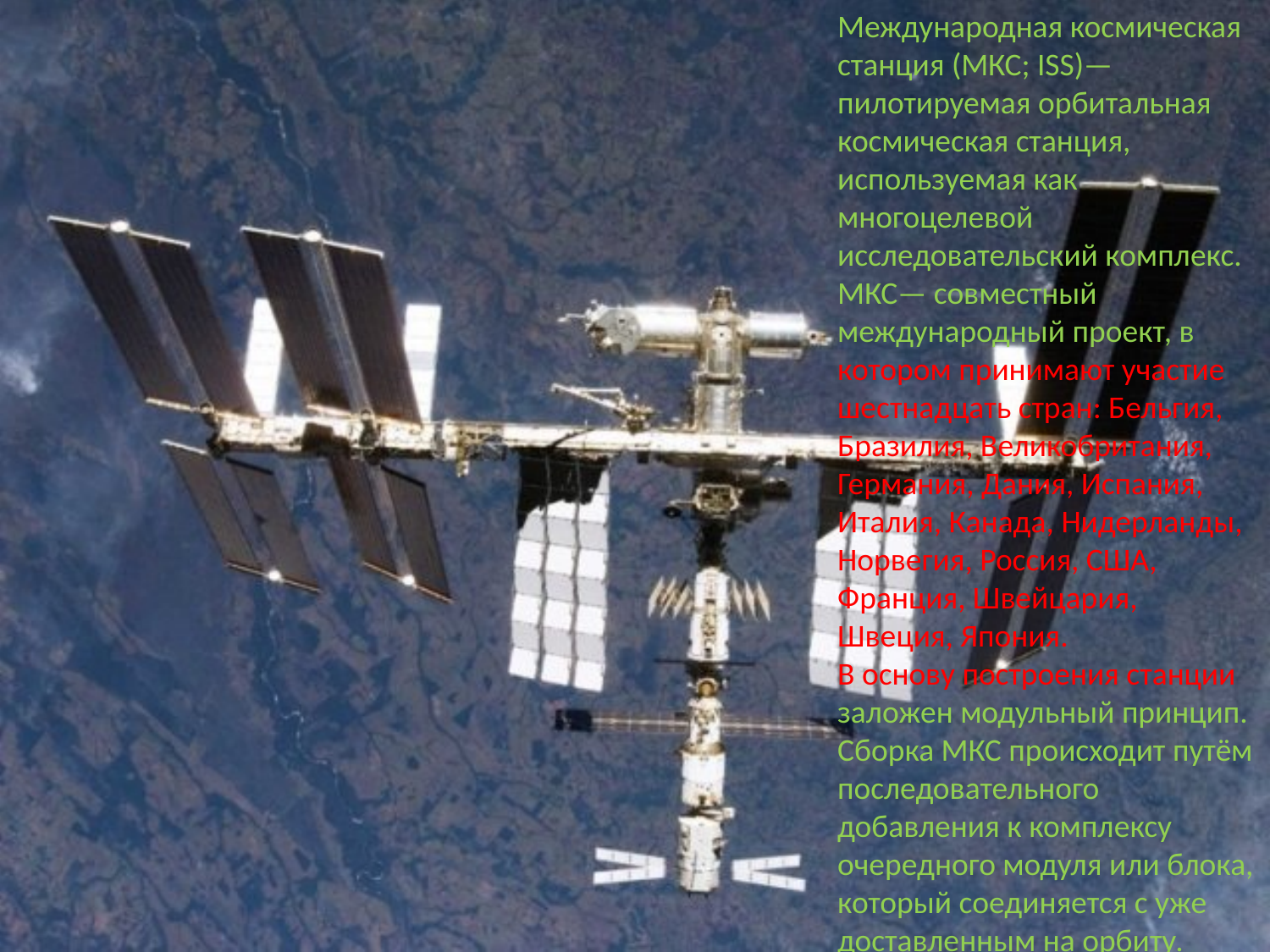

Международная космическая станция (МКС; ISS)— пилотируемая орбитальная космическая станция, используемая как многоцелевой исследовательский комплекс. МКС— совместный международный проект, в котором принимают участие шестнадцать стран: Бельгия, Бразилия, Великобритания, Германия, Дания, Испания, Италия, Канада, Нидерланды, Норвегия, Россия, США, Франция, Швейцария, Швеция, Япония.
В основу построения станции заложен модульный принцип. Сборка МКС происходит путём последовательного добавления к комплексу очередного модуля или блока, который соединяется с уже доставленным на орбиту.